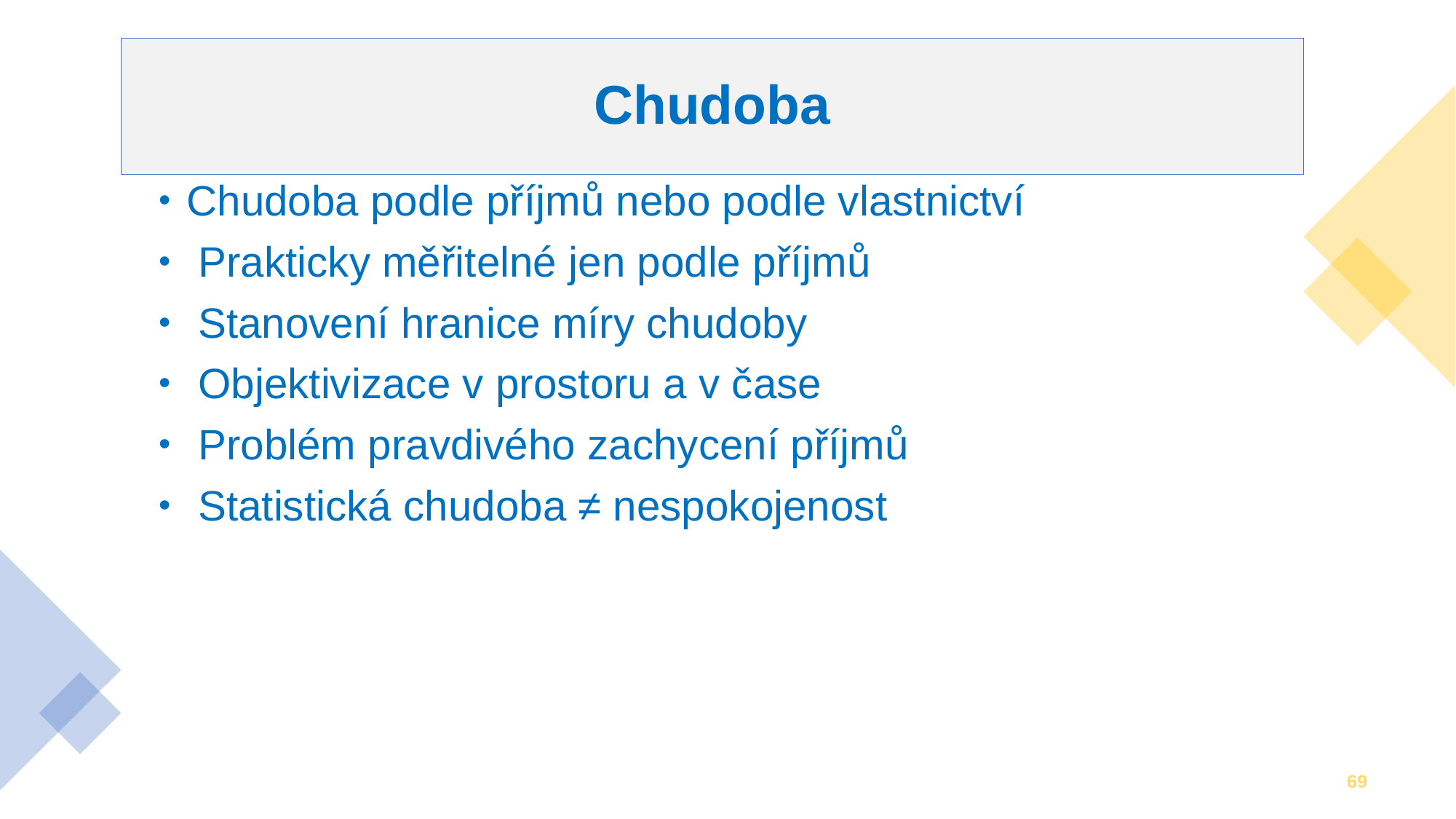

# Chudoba

Chudoba podle příjmů nebo podle vlastnictví
 Prakticky měřitelné jen podle příjmů
 Stanovení hranice míry chudoby
 Objektivizace v prostoru a v čase
 Problém pravdivého zachycení příjmů
 Statistická chudoba ≠ nespokojenost

69